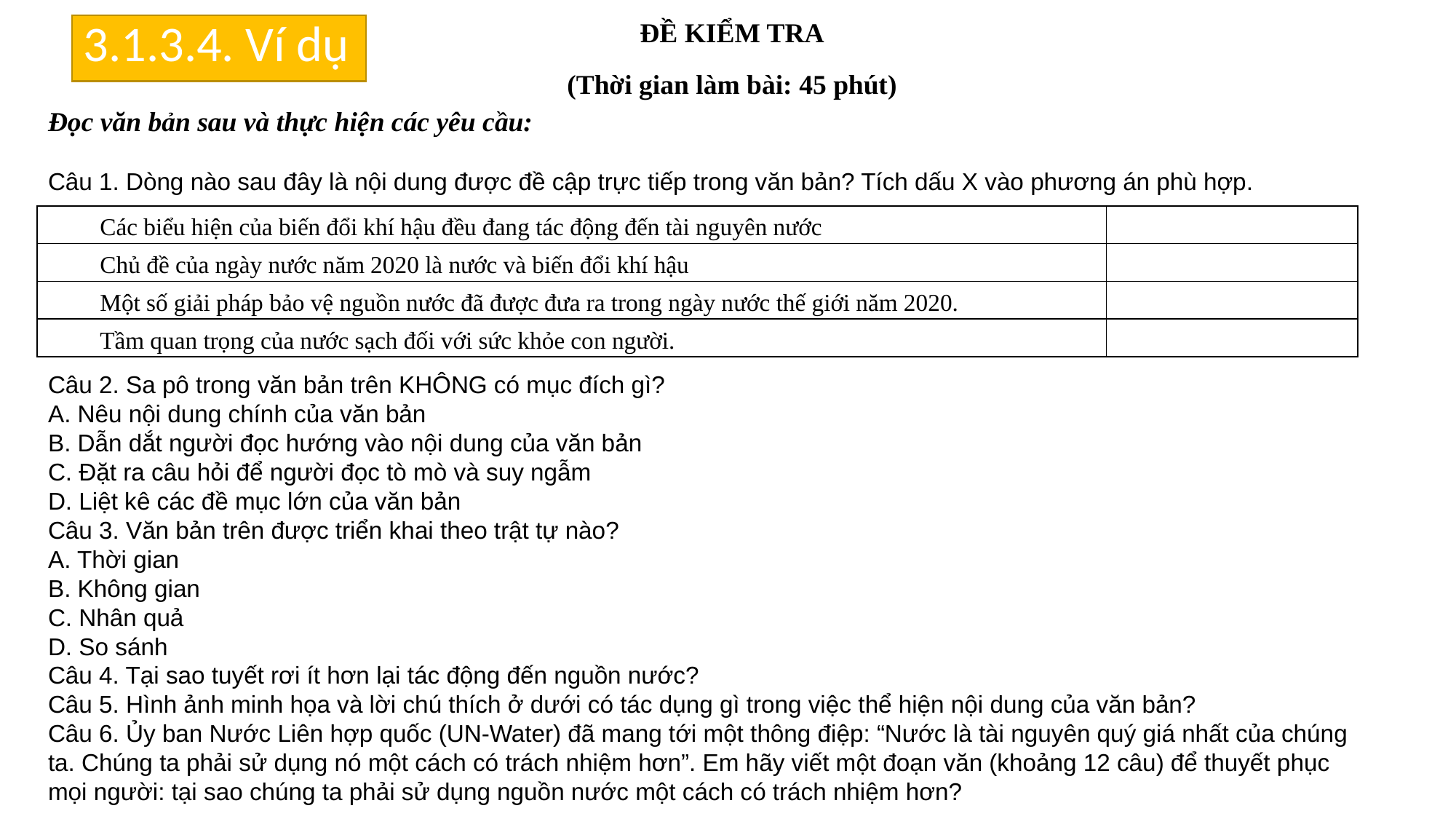

ĐỀ KIỂM TRA
(Thời gian làm bài: 45 phút)
Đọc văn bản sau và thực hiện các yêu cầu:

Câu 1. Dòng nào sau đây là nội dung được đề cập trực tiếp trong văn bản? Tích dấu X vào phương án phù hợp.

Câu 2. Sa pô trong văn bản trên KHÔNG có mục đích gì?
A. Nêu nội dung chính của văn bản
B. Dẫn dắt người đọc hướng vào nội dung của văn bản
C. Đặt ra câu hỏi để người đọc tò mò và suy ngẫm
D. Liệt kê các đề mục lớn của văn bản
Câu 3. Văn bản trên được triển khai theo trật tự nào?
A. Thời gian
B. Không gian
C. Nhân quả
D. So sánh
Câu 4. Tại sao tuyết rơi ít hơn lại tác động đến nguồn nước?
Câu 5. Hình ảnh minh họa và lời chú thích ở dưới có tác dụng gì trong việc thể hiện nội dung của văn bản?
Câu 6. Ủy ban Nước Liên hợp quốc (UN-Water) đã mang tới một thông điệp: “Nước là tài nguyên quý giá nhất của chúng ta. Chúng ta phải sử dụng nó một cách có trách nhiệm hơn”. Em hãy viết một đoạn văn (khoảng 12 câu) để thuyết phục mọi người: tại sao chúng ta phải sử dụng nguồn nước một cách có trách nhiệm hơn?
3.1.3.4. Ví dụ
| Các biểu hiện của biến đổi khí hậu đều đang tác động đến tài nguyên nước |  |
| --- | --- |
| Chủ đề của ngày nước năm 2020 là nước và biến đổi khí hậu |  |
| Một số giải pháp bảo vệ nguồn nước đã được đưa ra trong ngày nước thế giới năm 2020. |  |
| Tầm quan trọng của nước sạch đối với sức khỏe con người. |  |